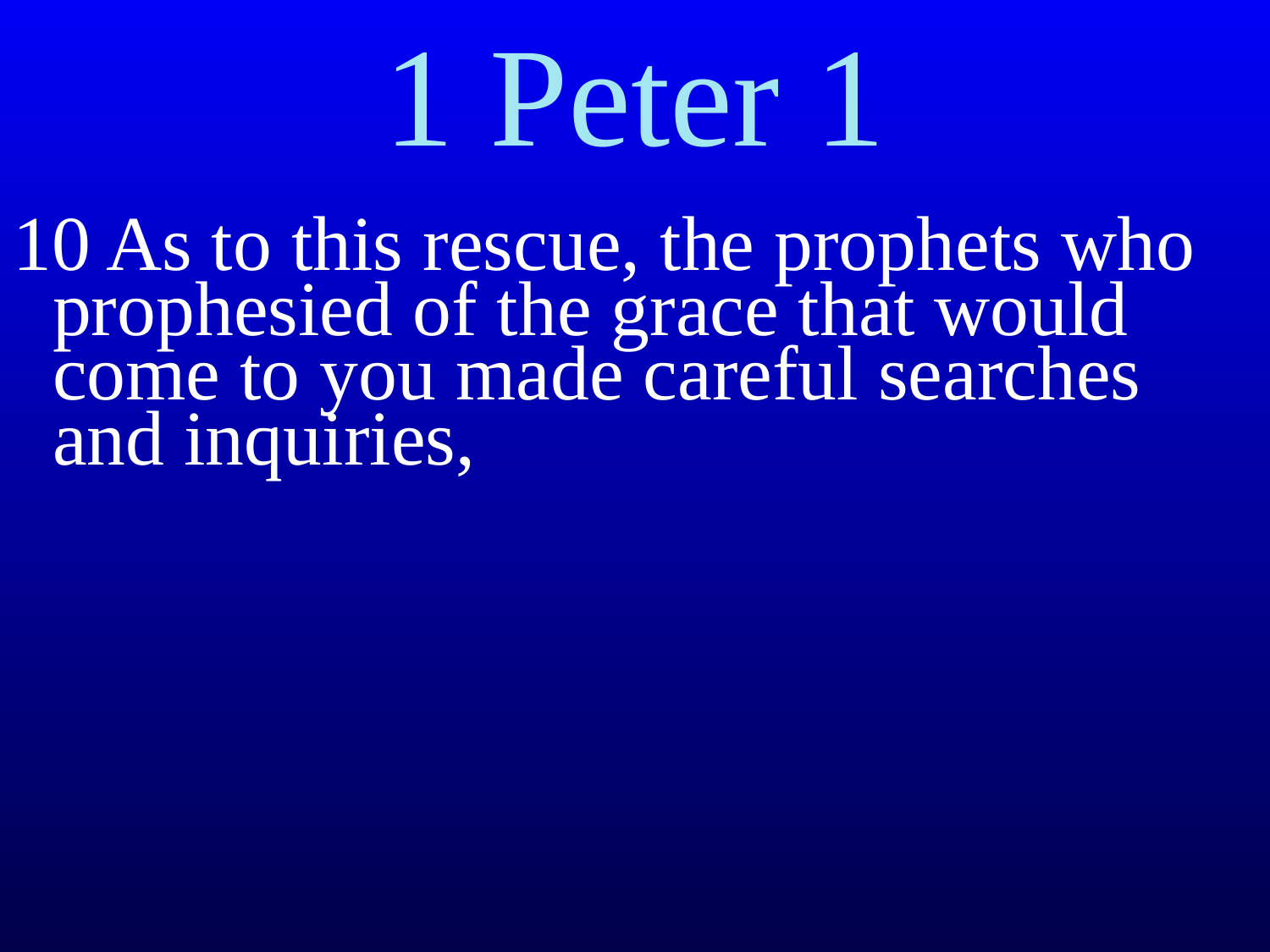

# 1 Peter 1
10 As to this rescue, the prophets who prophesied of the grace that would come to you made careful searches and inquiries,